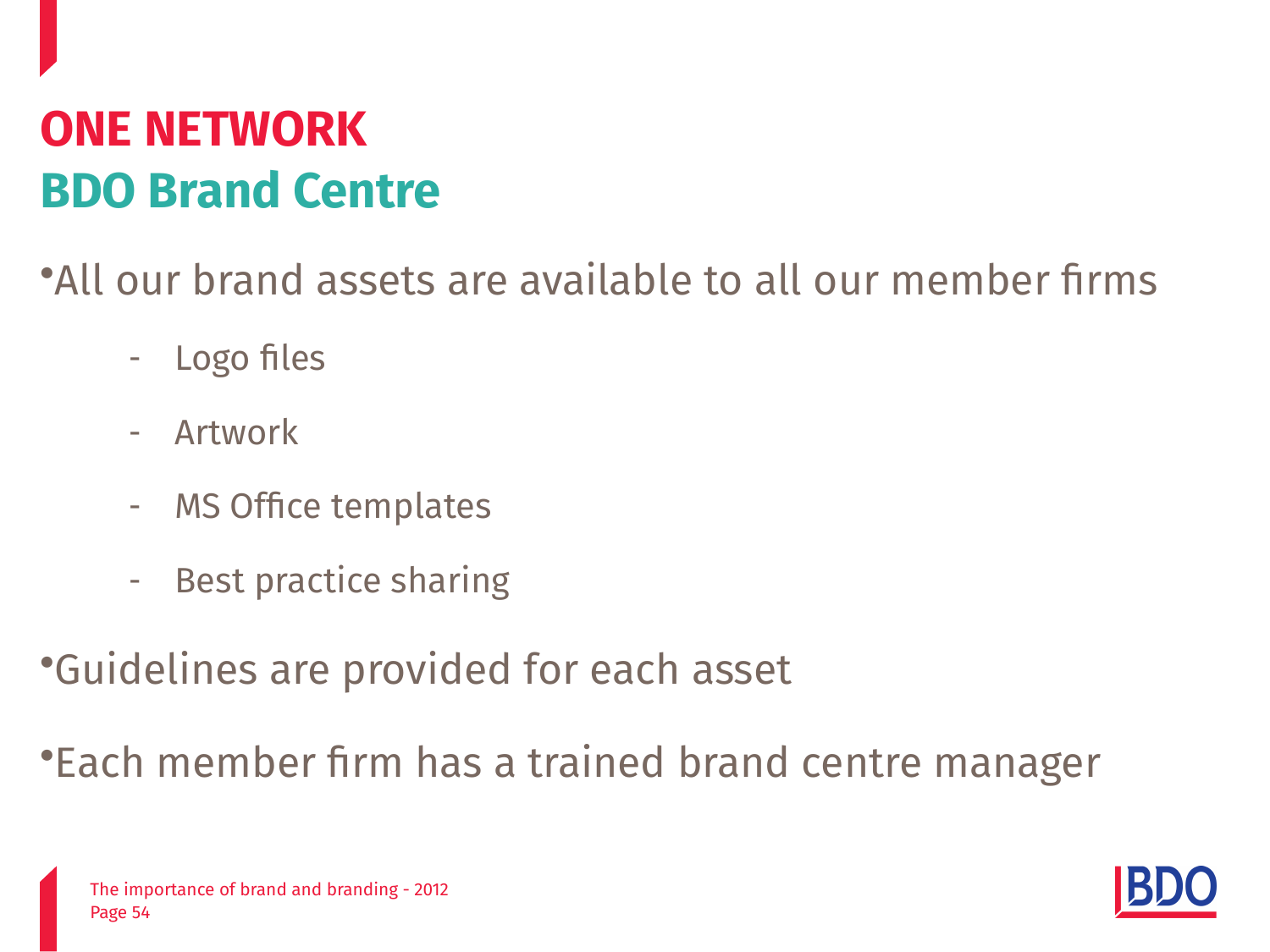

# ONE NETWORK BDO Brand Centre
All our brand assets are available to all our member firms
Logo files
Artwork
MS Office templates
Best practice sharing
Guidelines are provided for each asset
Each member firm has a trained brand centre manager

The importance of brand and branding - 2012
Page 54